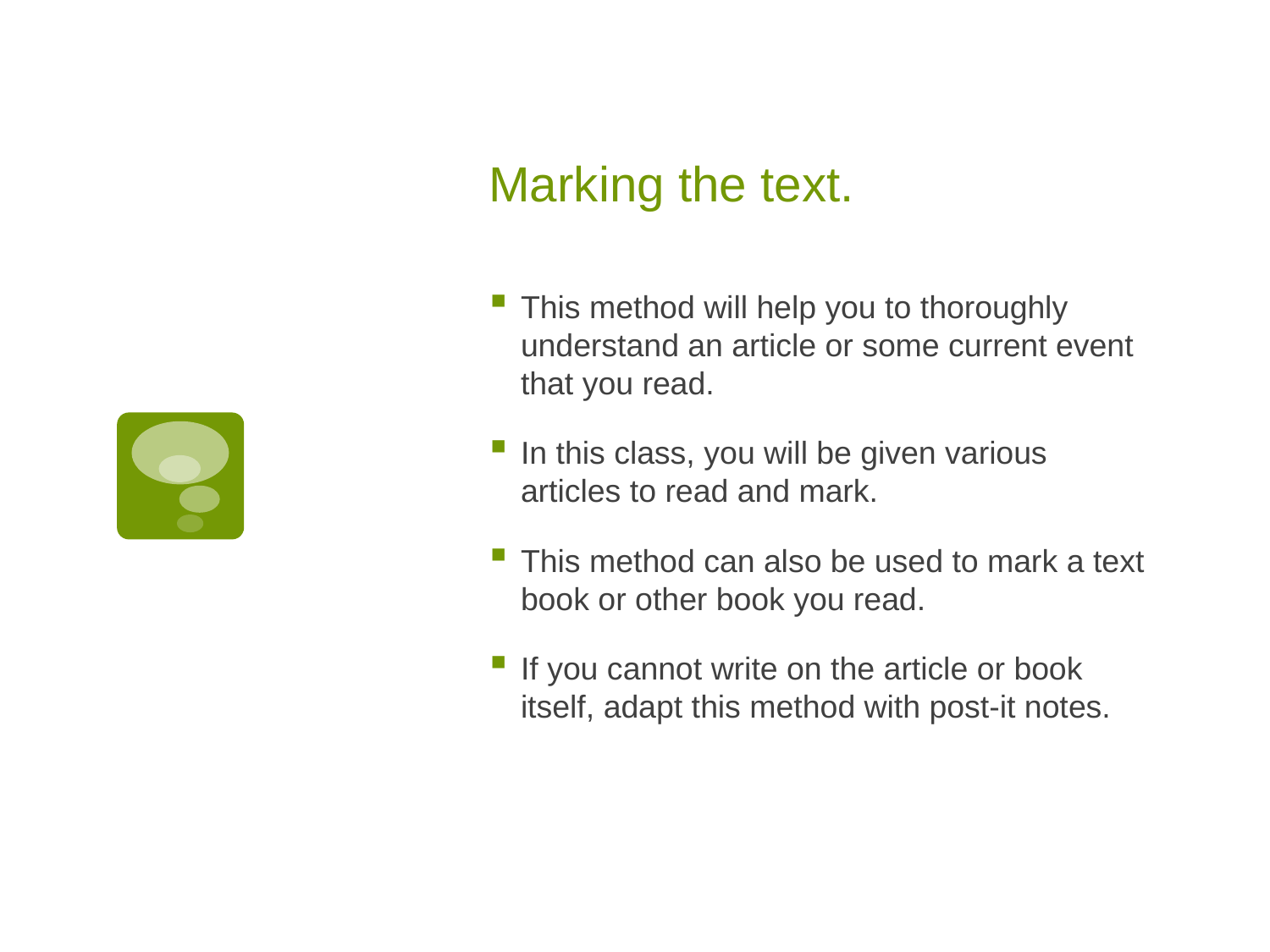

# Marking the text.
This method will help you to thoroughly understand an article or some current event that you read.
In this class, you will be given various articles to read and mark.
This method can also be used to mark a text book or other book you read.
If you cannot write on the article or book itself, adapt this method with post-it notes.